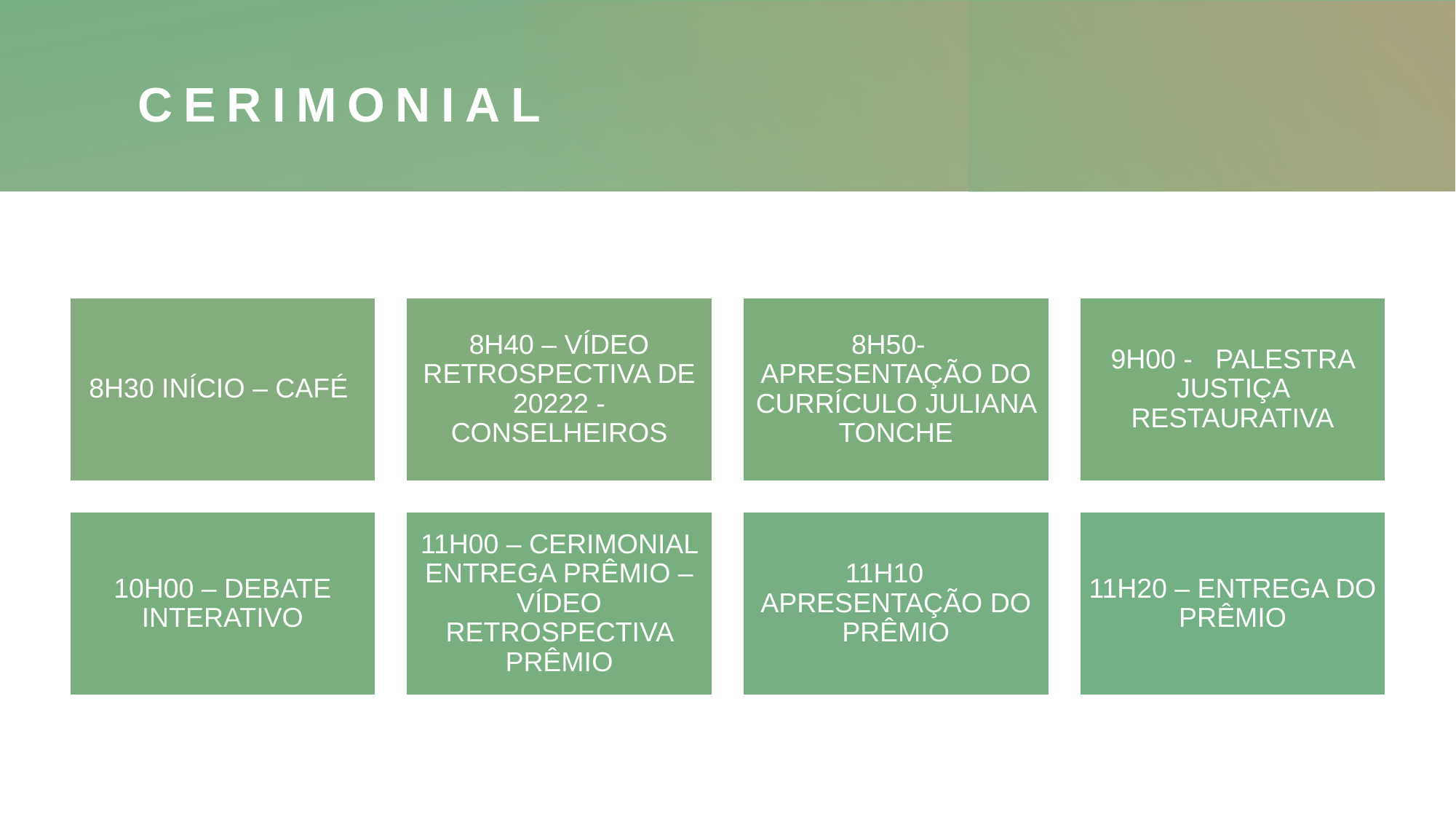

# CERIMONIAL
8H30 INÍCIO – CAFÉ
8H40 – VÍDEO RETROSPECTIVA DE 20222 - CONSELHEIROS
8H50-   APRESENTAÇÃO DO CURRÍCULO JULIANA TONCHE
9H00 -   PALESTRA JUSTIÇA RESTAURATIVA
10H00 – DEBATE INTERATIVO
11H00 – CERIMONIAL ENTREGA PRÊMIO – VÍDEO RETROSPECTIVA PRÊMIO
11H10    APRESENTAÇÃO DO PRÊMIO
11H20 – ENTREGA DO PRÊMIO